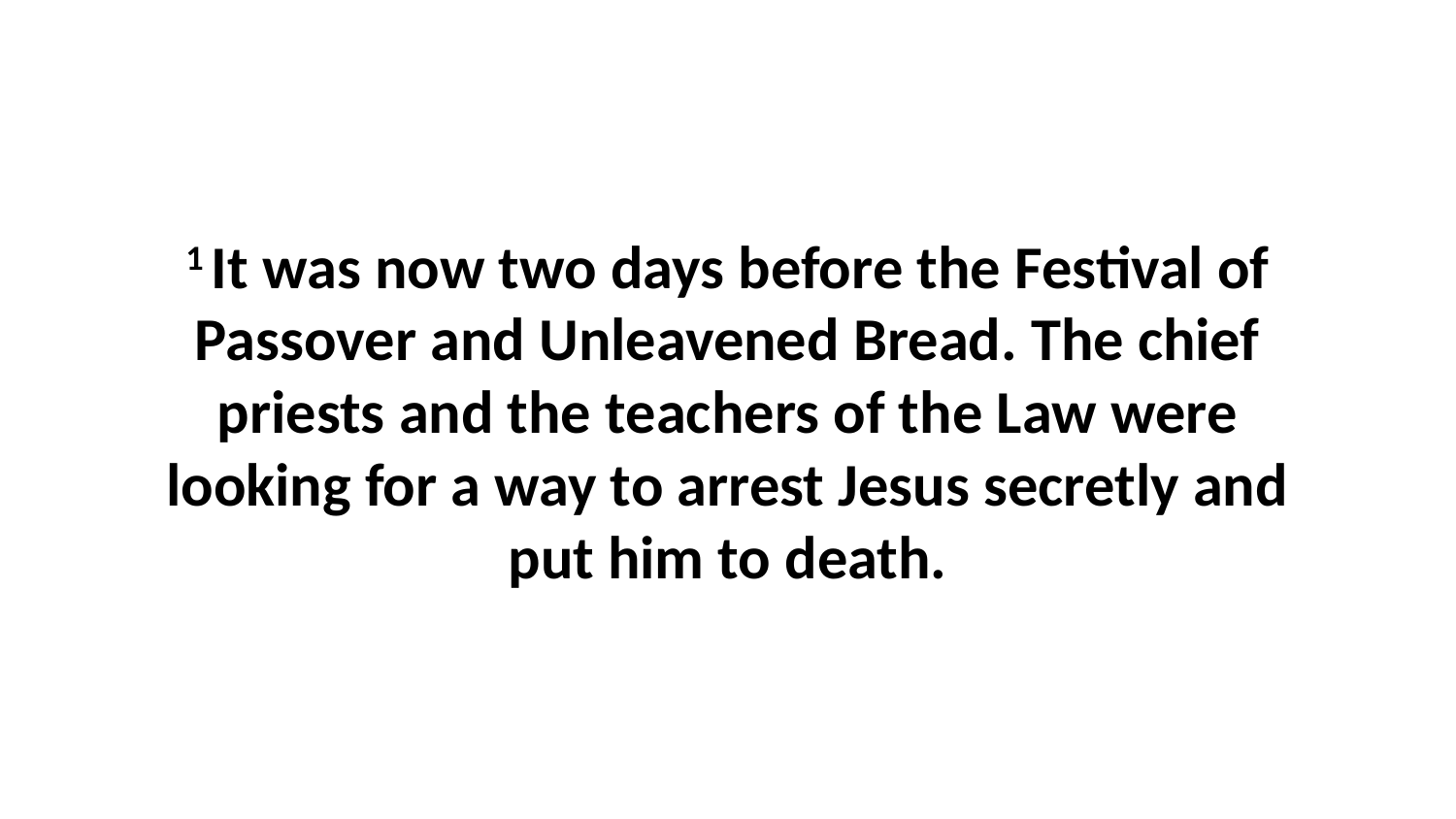

1 It was now two days before the Festival of Passover and Unleavened Bread. The chief priests and the teachers of the Law were looking for a way to arrest Jesus secretly and put him to death.